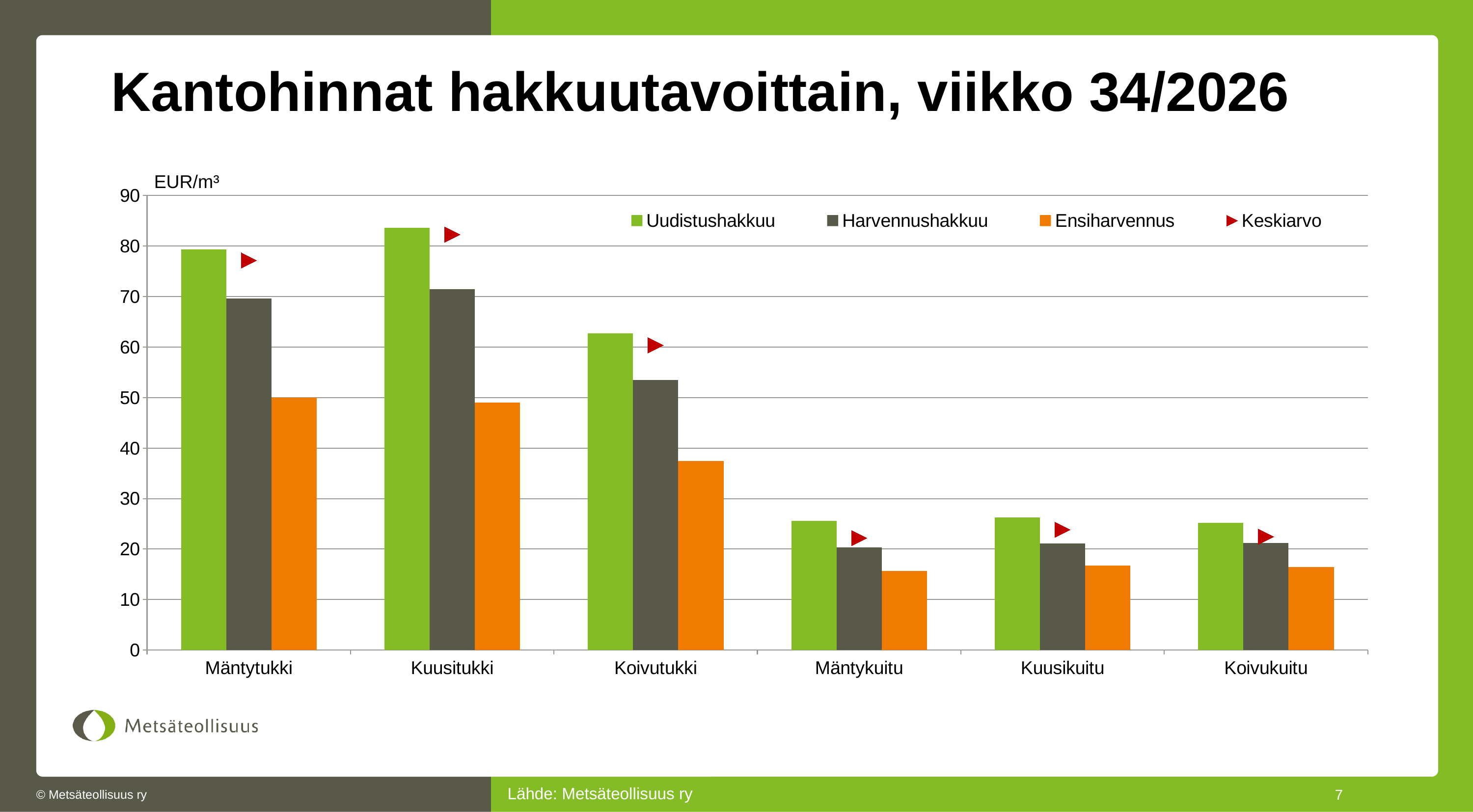

# Kantohinnat hakkuutavoittain, viikko 34/2026
EUR/m³

### Chart

| Category | Uudistushakkuu | Harvennushakkuu | Ensiharvennus | Keskiarvo |
|---|---|---|---|---|
| Mäntytukki | 79.36714651428677 | 69.65236272457926 | 49.96104127134725 | 77.14959295452401 |
| Kuusitukki | 83.627728626389 | 71.47872871963693 | 49.00263901106532 | 82.2786122735517 |
| Koivutukki | 62.71575498868976 | 53.46985940917915 | 37.47188832880962 | 60.34495896716341 |
| Mäntykuitu | 25.56196351928734 | 20.29367901555465 | 15.658784702544603 | 22.179337027819045 |
| Kuusikuitu | 26.29120279557147 | 21.160108519215672 | 16.740973790315657 | 23.82334036732316 |
| Koivukuitu | 25.20115639253802 | 21.241567154175183 | 16.44187369863151 | 22.457366042146187 |
Lähde: Metsäteollisuus ry
7